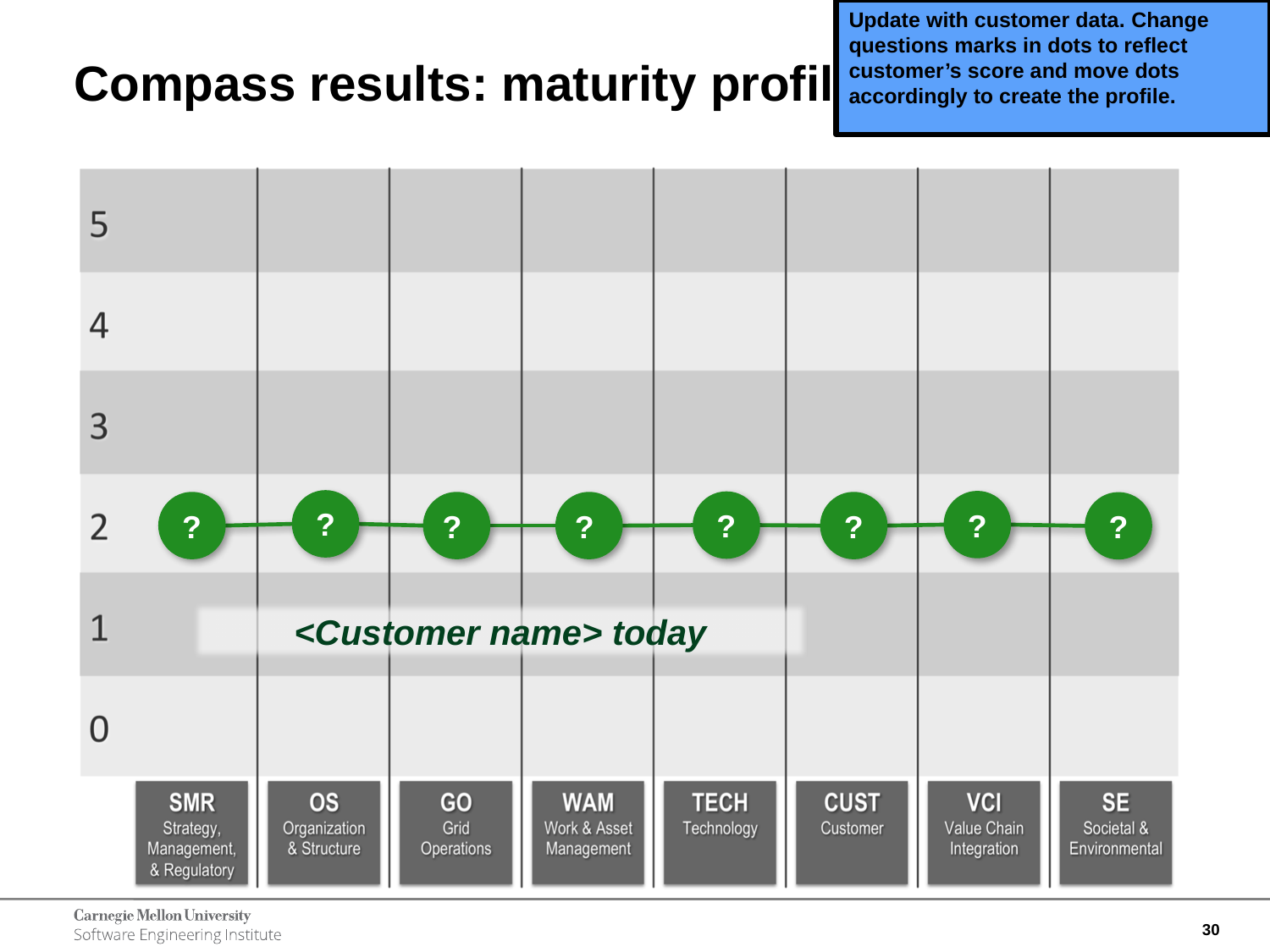

Update with customer data. Change questions marks in dots to reflect customer’s score and move dots accordingly to create the profile.

# Compass results: maturity profile
?
?
?
?
?
?
?
?
<Customer name> today